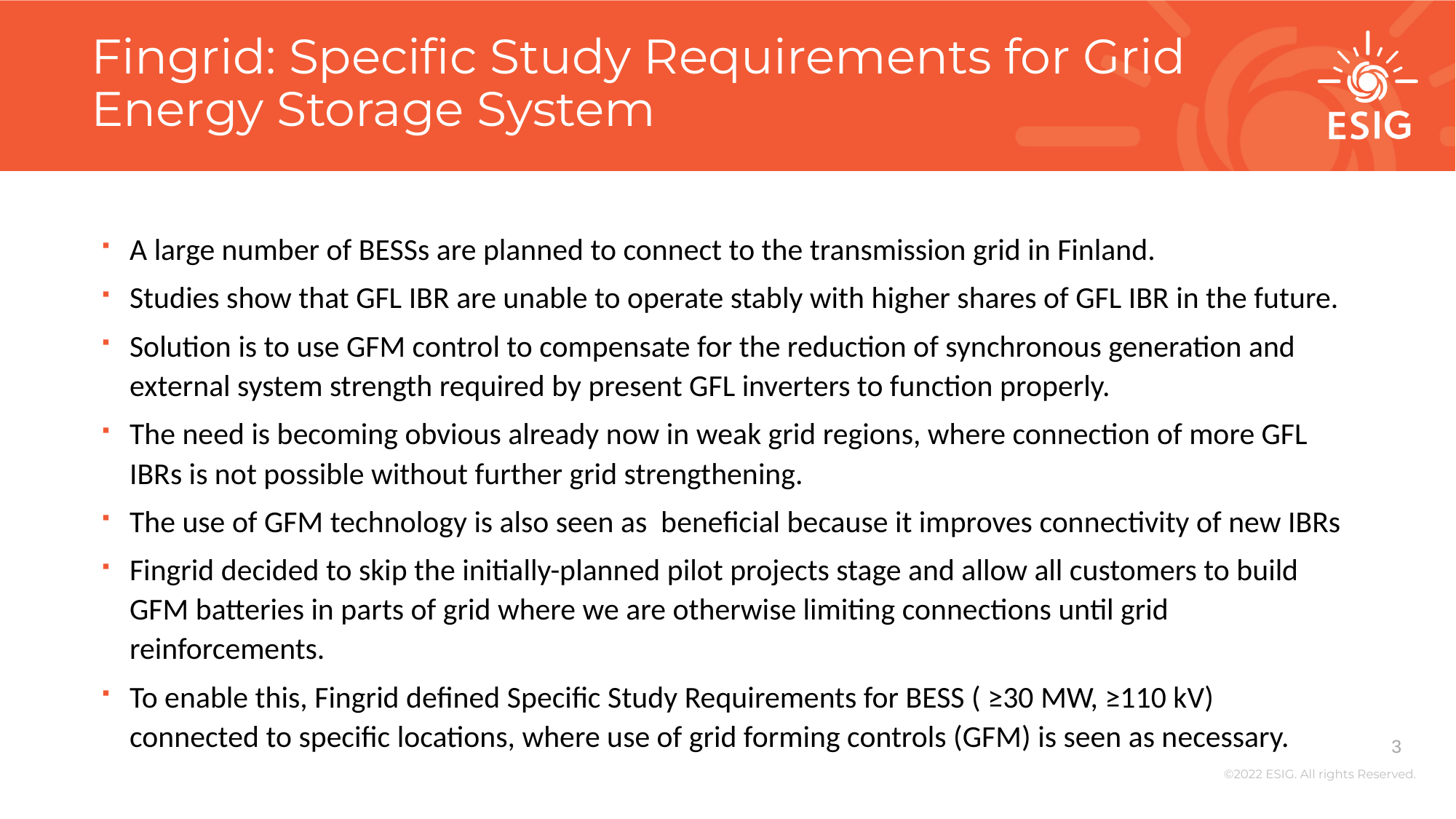

# Fingrid: Specific Study Requirements for Grid Energy Storage System
A large number of BESSs are planned to connect to the transmission grid in Finland.
Studies show that GFL IBR are unable to operate stably with higher shares of GFL IBR in the future.
Solution is to use GFM control to compensate for the reduction of synchronous generation and external system strength required by present GFL inverters to function properly.
The need is becoming obvious already now in weak grid regions, where connection of more GFL IBRs is not possible without further grid strengthening.
The use of GFM technology is also seen as  beneficial because it improves connectivity of new IBRs
Fingrid decided to skip the initially-planned pilot projects stage and allow all customers to build GFM batteries in parts of grid where we are otherwise limiting connections until grid reinforcements.
To enable this, Fingrid defined Specific Study Requirements for BESS ( ≥30 MW, ≥110 kV) connected to specific locations, where use of grid forming controls (GFM) is seen as necessary.